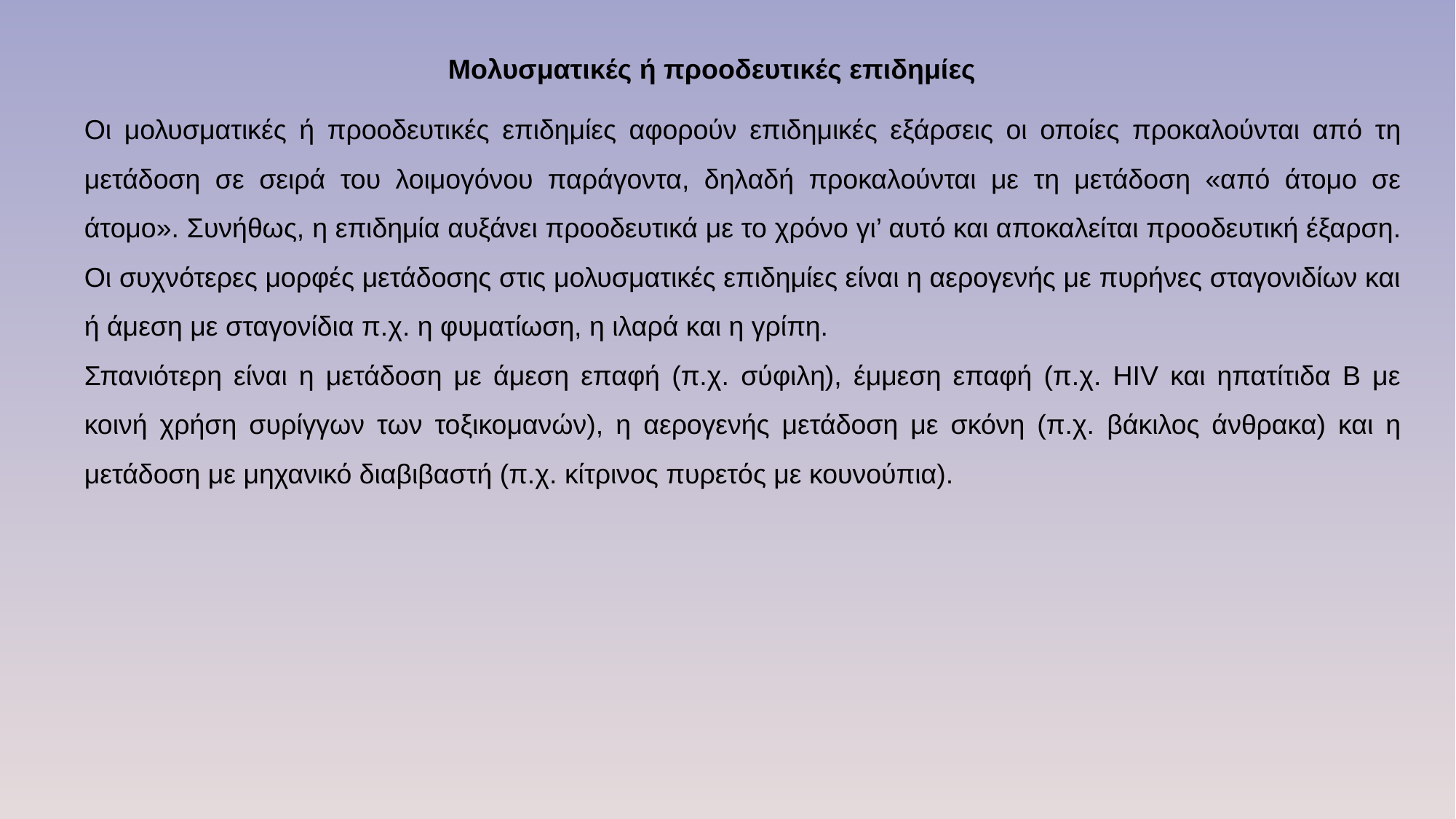

Μολυσματικές ή προοδευτικές επιδημίες
Οι μολυσματικές ή προοδευτικές επιδημίες αφορούν επιδημικές εξάρσεις οι οποίες προκαλούνται από τη μετάδοση σε σειρά του λοιμογόνου παράγοντα, δηλαδή προκαλούνται με τη μετάδοση «από άτομο σε άτομο». Συνήθως, η επιδημία αυξάνει προοδευτικά με το χρόνο γι’ αυτό και αποκαλείται προοδευτική έξαρση. Οι συχνότερες μορφές μετάδοσης στις μολυσματικές επιδημίες είναι η αερογενής με πυρήνες σταγονιδίων και ή άμεση με σταγονίδια π.χ. η φυματίωση, η ιλαρά και η γρίπη.
Σπανιότερη είναι η μετάδοση με άμεση επαφή (π.χ. σύφιλη), έμμεση επαφή (π.χ. HIV και ηπατίτιδα B με κοινή χρήση συρίγγων των τοξικομανών), η αερογενής μετάδοση με σκόνη (π.χ. βάκιλος άνθρακα) και η μετάδοση με μηχανικό διαβιβαστή (π.χ. κίτρινος πυρετός με κουνούπια).